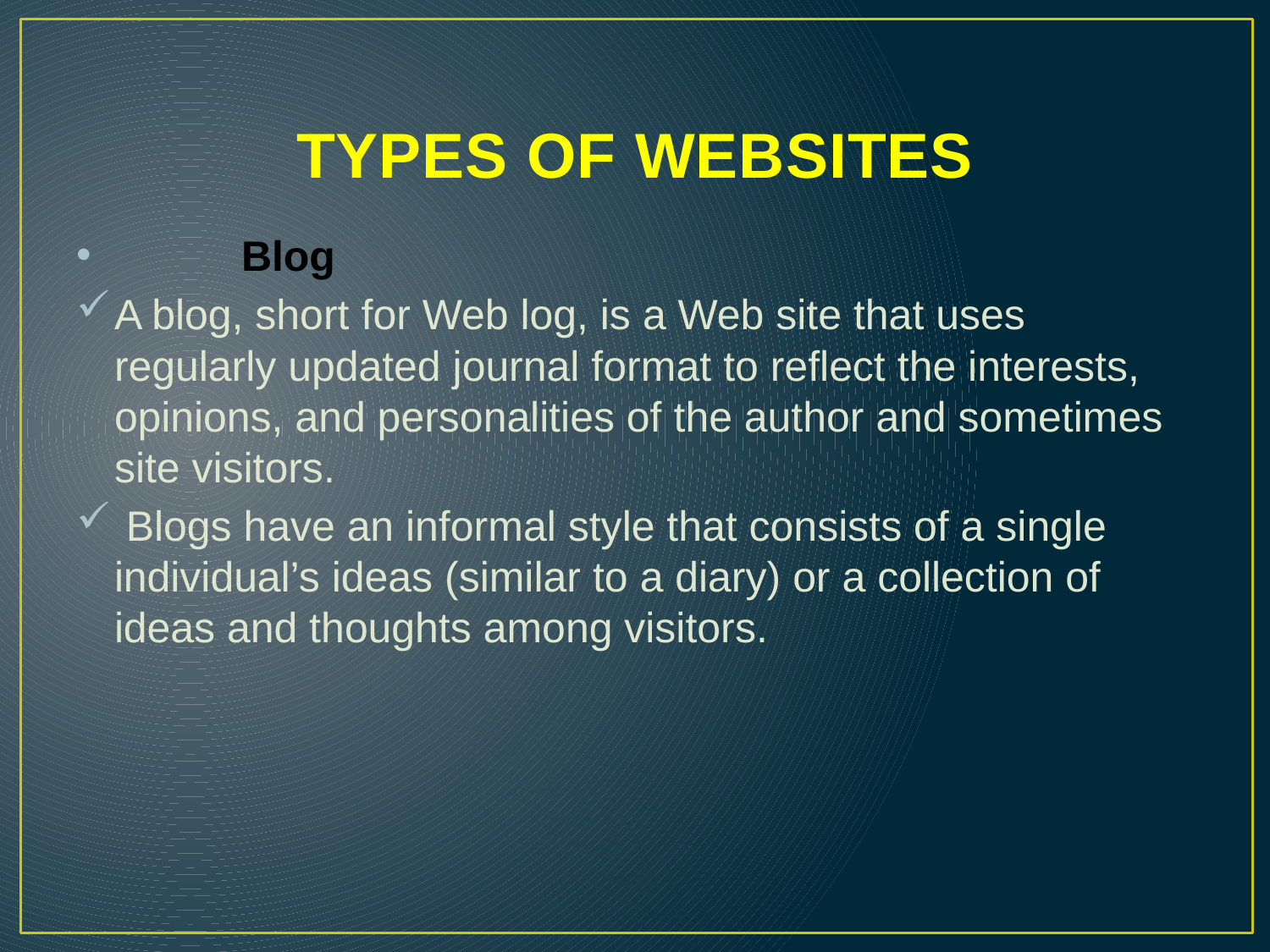

# TYPES OF WEBSITES
	Blog
A blog, short for Web log, is a Web site that uses regularly updated journal format to reflect the interests, opinions, and personalities of the author and sometimes site visitors.
 Blogs have an informal style that consists of a single individual’s ideas (similar to a diary) or a collection of ideas and thoughts among visitors.